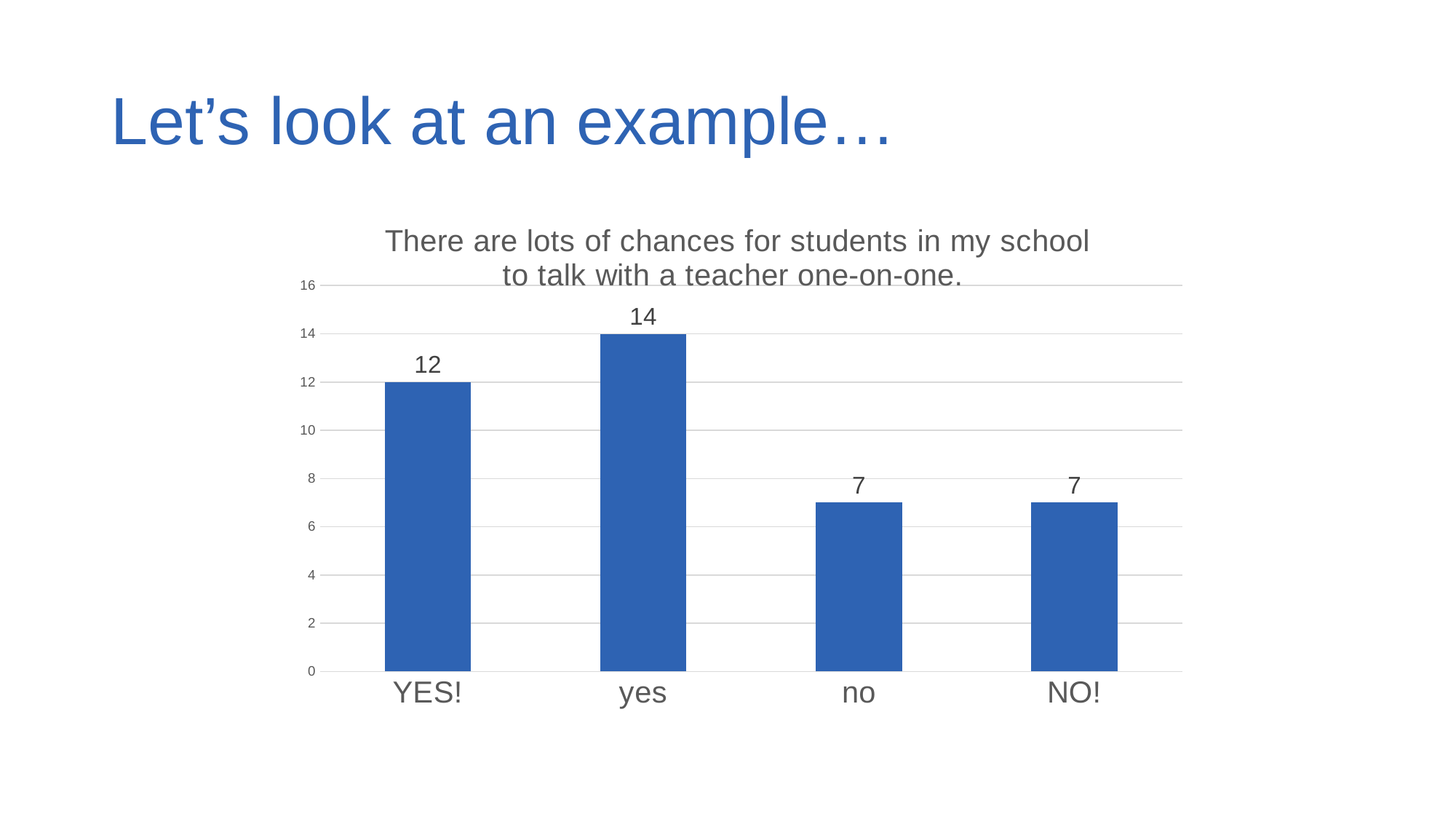

# Let’s look at an example…

### Chart: There are lots of chances for students in my school to talk with a teacher one-on-one.

| Category | Total |
|---|---|
| YES! | 12.0 |
| yes | 14.0 |
| no | 7.0 |
| NO! | 7.0 |